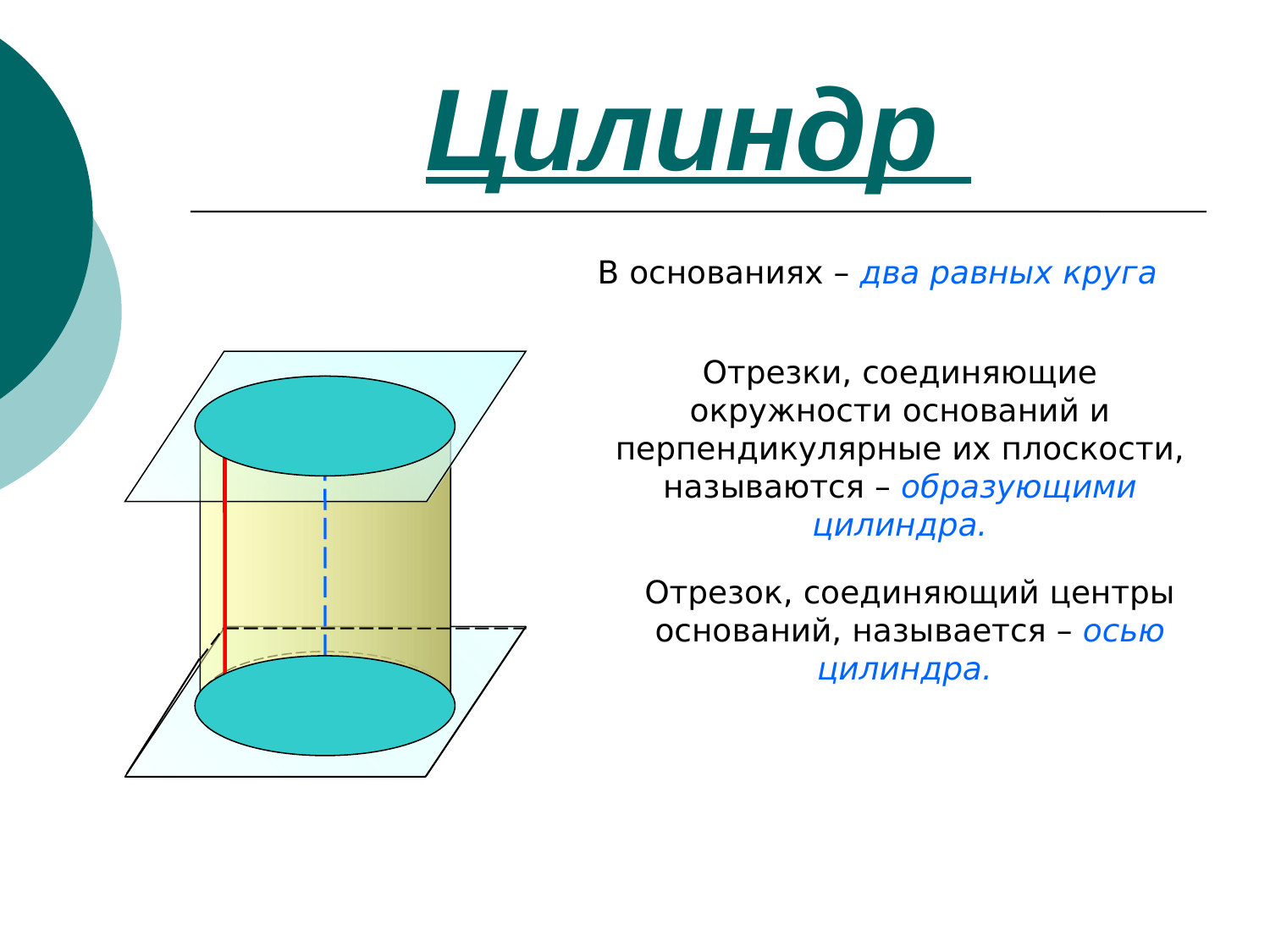

# Цилиндр
В основаниях – два равных круга

Отрезки, соединяющие окружности оснований и перпендикулярные их плоскости, называются – образующими цилиндра.

Отрезок, соединяющий центры оснований, называется – осью цилиндра.